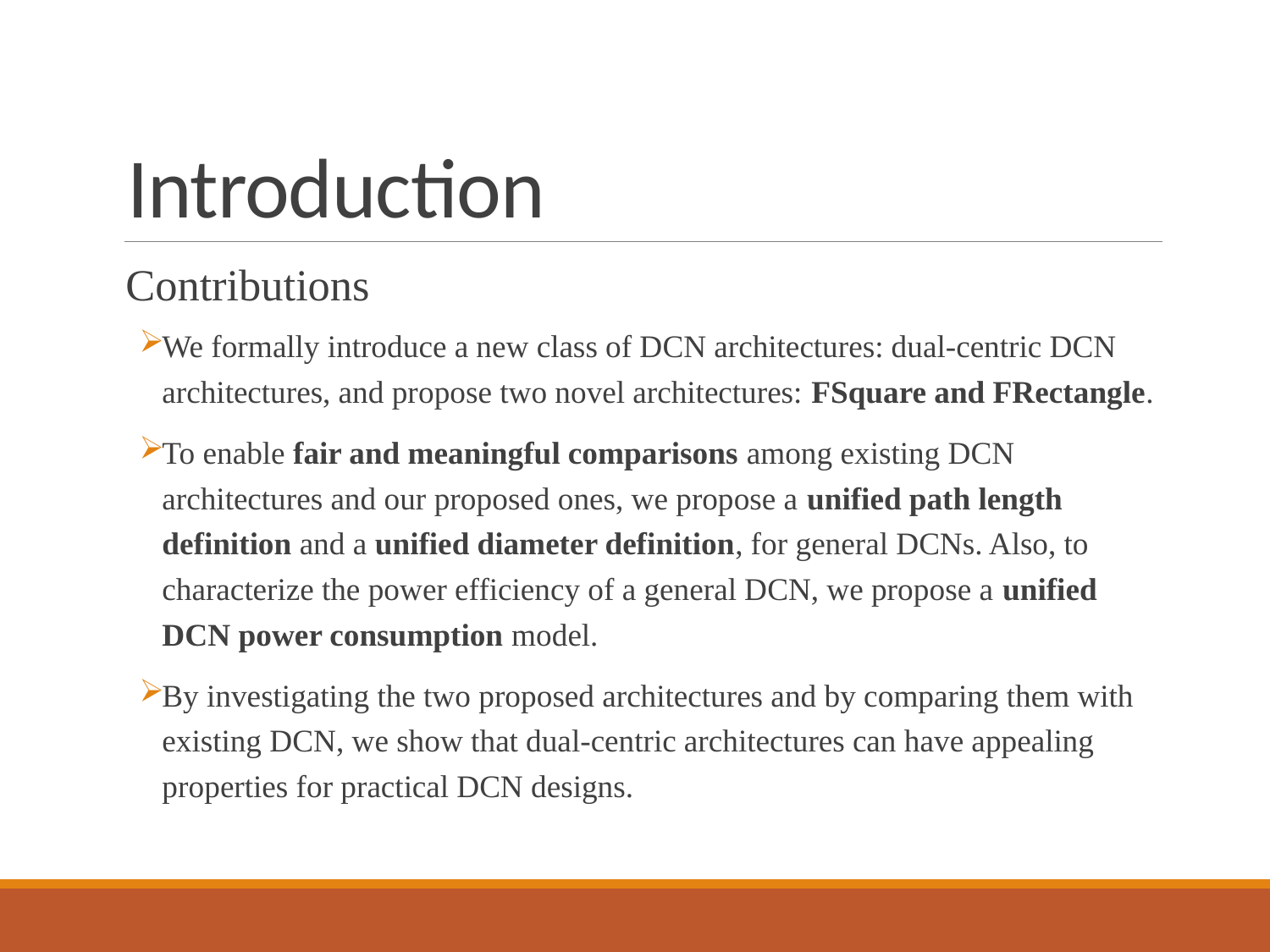

# Introduction
Contributions
We formally introduce a new class of DCN architectures: dual-centric DCN architectures, and propose two novel architectures: FSquare and FRectangle.
To enable fair and meaningful comparisons among existing DCN architectures and our proposed ones, we propose a unified path length definition and a unified diameter definition, for general DCNs. Also, to characterize the power efficiency of a general DCN, we propose a unified DCN power consumption model.
By investigating the two proposed architectures and by comparing them with existing DCN, we show that dual-centric architectures can have appealing properties for practical DCN designs.